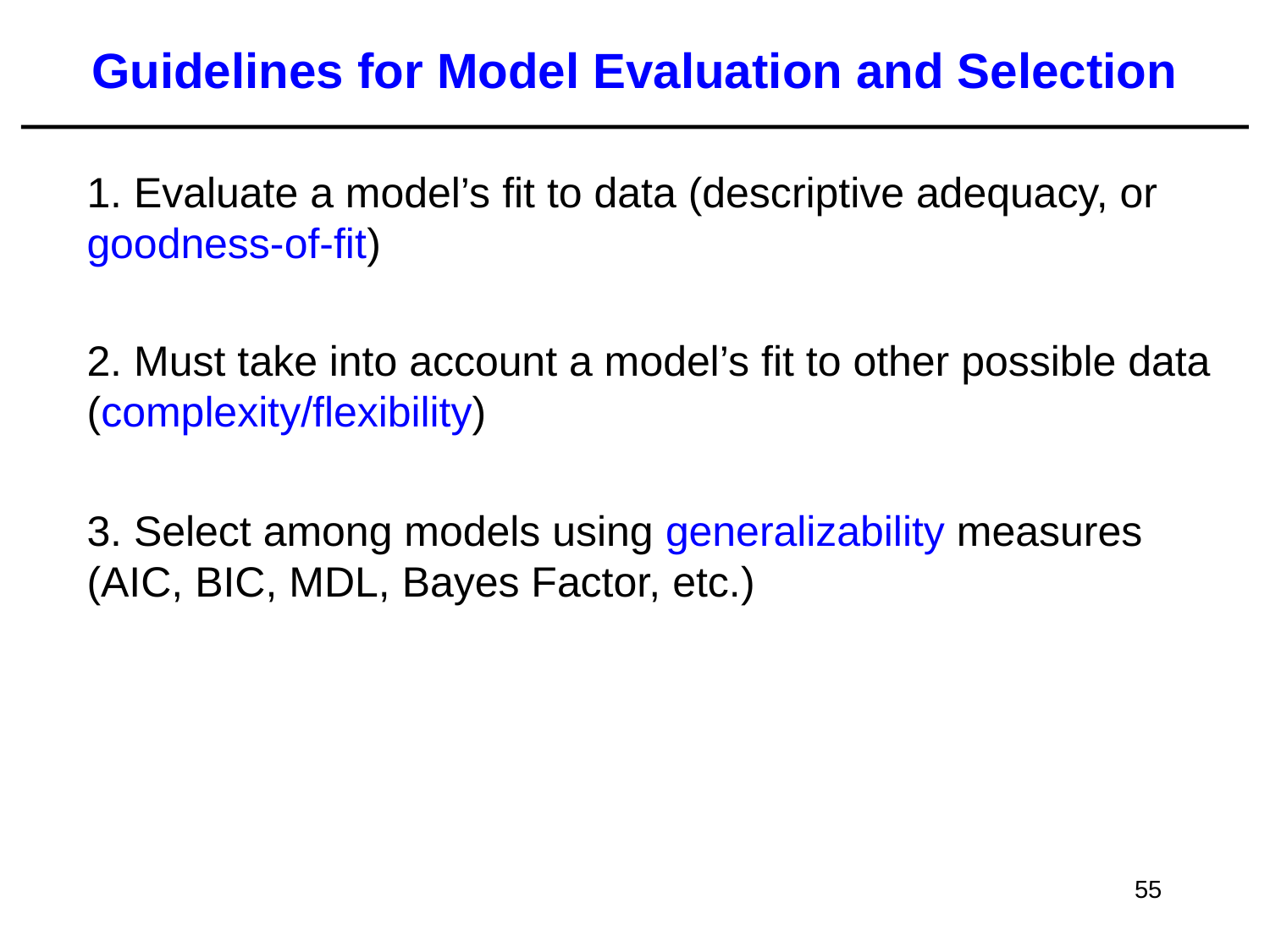

# Guidelines for Model Evaluation and Selection

1. Evaluate a model’s fit to data (descriptive adequacy, or goodness-of-fit)

2. Must take into account a model’s fit to other possible data (complexity/flexibility)

3. Select among models using generalizability measures (AIC, BIC, MDL, Bayes Factor, etc.)
55